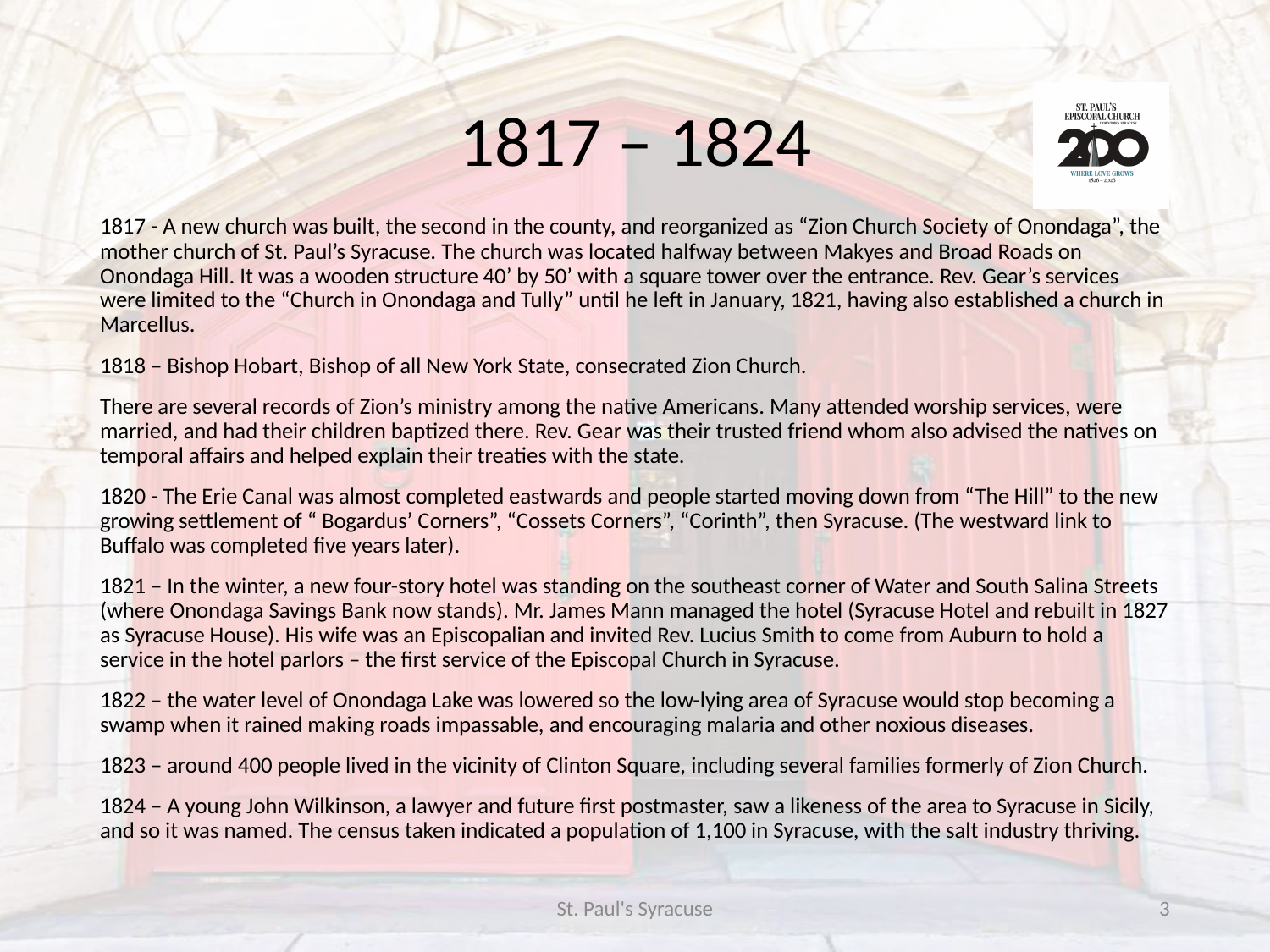

# 1817 – 1824
1817 - A new church was built, the second in the county, and reorganized as “Zion Church Society of Onondaga”, the mother church of St. Paul’s Syracuse. The church was located halfway between Makyes and Broad Roads on Onondaga Hill. It was a wooden structure 40’ by 50’ with a square tower over the entrance. Rev. Gear’s services were limited to the “Church in Onondaga and Tully” until he left in January, 1821, having also established a church in Marcellus.
1818 – Bishop Hobart, Bishop of all New York State, consecrated Zion Church.
There are several records of Zion’s ministry among the native Americans. Many attended worship services, were married, and had their children baptized there. Rev. Gear was their trusted friend whom also advised the natives on temporal affairs and helped explain their treaties with the state.
1820 - The Erie Canal was almost completed eastwards and people started moving down from “The Hill” to the new growing settlement of “ Bogardus’ Corners”, “Cossets Corners”, “Corinth”, then Syracuse. (The westward link to Buffalo was completed five years later).
1821 – In the winter, a new four-story hotel was standing on the southeast corner of Water and South Salina Streets (where Onondaga Savings Bank now stands). Mr. James Mann managed the hotel (Syracuse Hotel and rebuilt in 1827 as Syracuse House). His wife was an Episcopalian and invited Rev. Lucius Smith to come from Auburn to hold a service in the hotel parlors – the first service of the Episcopal Church in Syracuse.
1822 – the water level of Onondaga Lake was lowered so the low-lying area of Syracuse would stop becoming a swamp when it rained making roads impassable, and encouraging malaria and other noxious diseases.
1823 – around 400 people lived in the vicinity of Clinton Square, including several families formerly of Zion Church.
1824 – A young John Wilkinson, a lawyer and future first postmaster, saw a likeness of the area to Syracuse in Sicily, and so it was named. The census taken indicated a population of 1,100 in Syracuse, with the salt industry thriving.
St. Paul's Syracuse
3